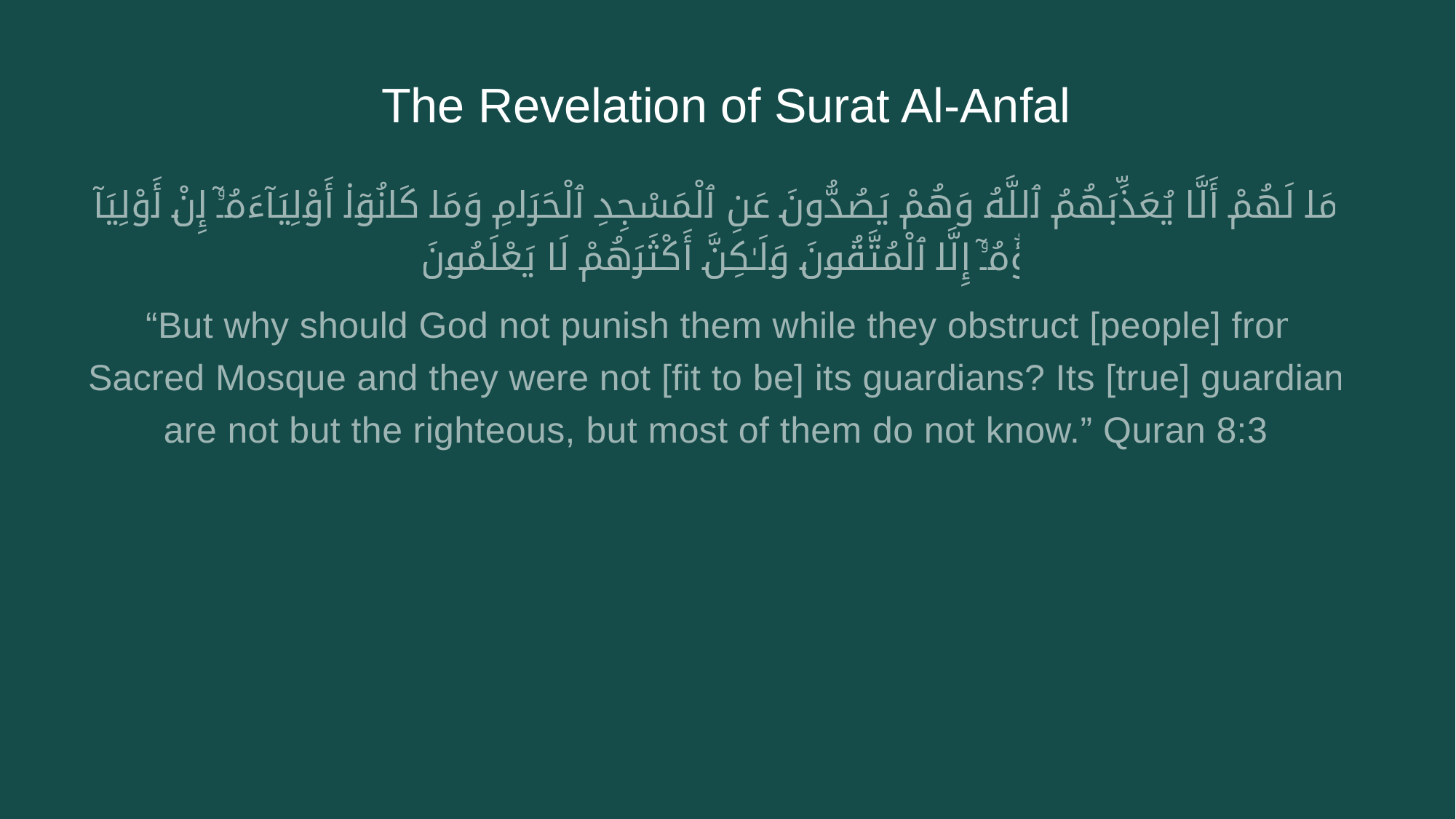

# The Revelation of Surat Al-Anfal
وَمَا لَهُمْ أَلَّا يُعَذِّبَهُمُ ٱللَّهُ وَهُمْ يَصُدُّونَ عَنِ ٱلْمَسْجِدِ ٱلْحَرَامِ وَمَا كَانُوٓا۟ أَوْلِيَآءَهُۥٓ إِنْ أَوْلِيَآؤُهُۥٓ إِلَّا ٱلْمُتَّقُونَ وَلَـٰكِنَّ أَكْثَرَهُمْ لَا يَعْلَمُونَ
“But why should God not punish them while they obstruct [people] from Sacred Mosque and they were not [fit to be] its guardians? Its [true] guardians are not but the righteous, but most of them do not know.” Quran 8:34